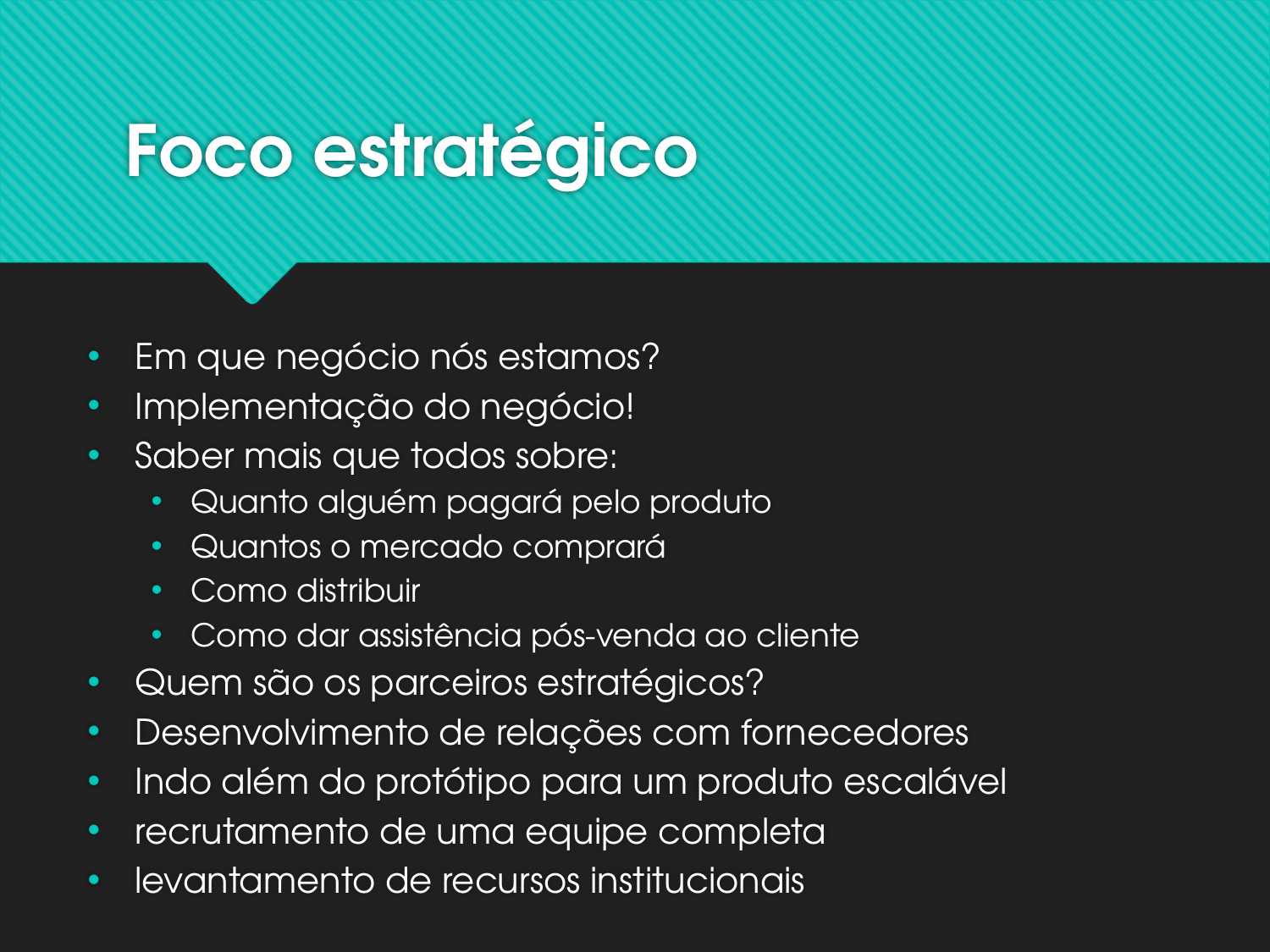

# Foco estratégico
Em que negócio nós estamos?
Implementação do negócio!
Saber mais que todos sobre:
Quanto alguém pagará pelo produto
Quantos o mercado comprará
Como distribuir
Como dar assistência pós-venda ao cliente
Quem são os parceiros estratégicos?
Desenvolvimento de relações com fornecedores
Indo além do protótipo para um produto escalável
recrutamento de uma equipe completa
levantamento de recursos institucionais